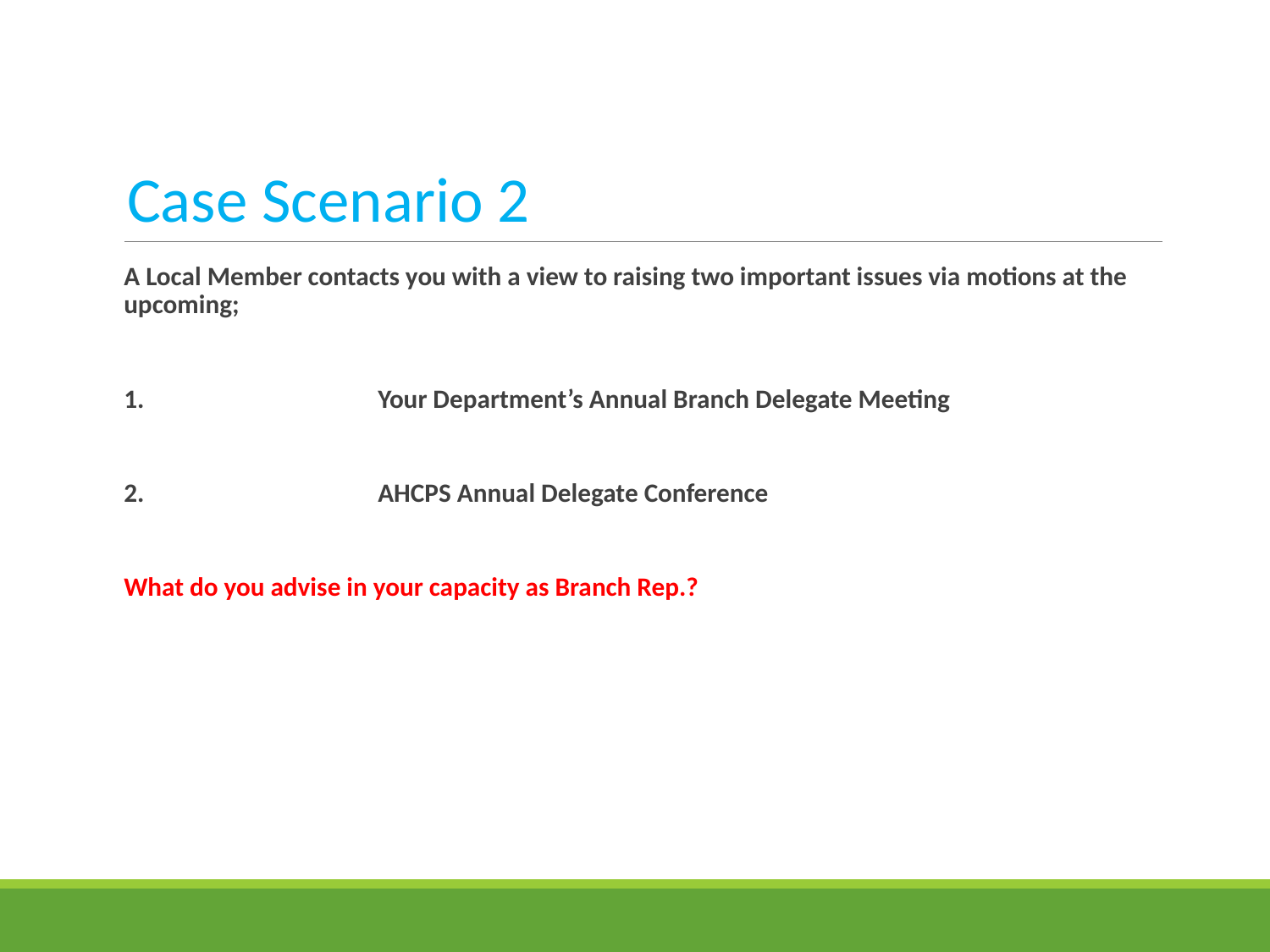

# Case Scenario 2
A Local Member contacts you with a view to raising two important issues via motions at the upcoming;

1. 		Your Department’s Annual Branch Delegate Meeting

2.		AHCPS Annual Delegate Conference

What do you advise in your capacity as Branch Rep.?